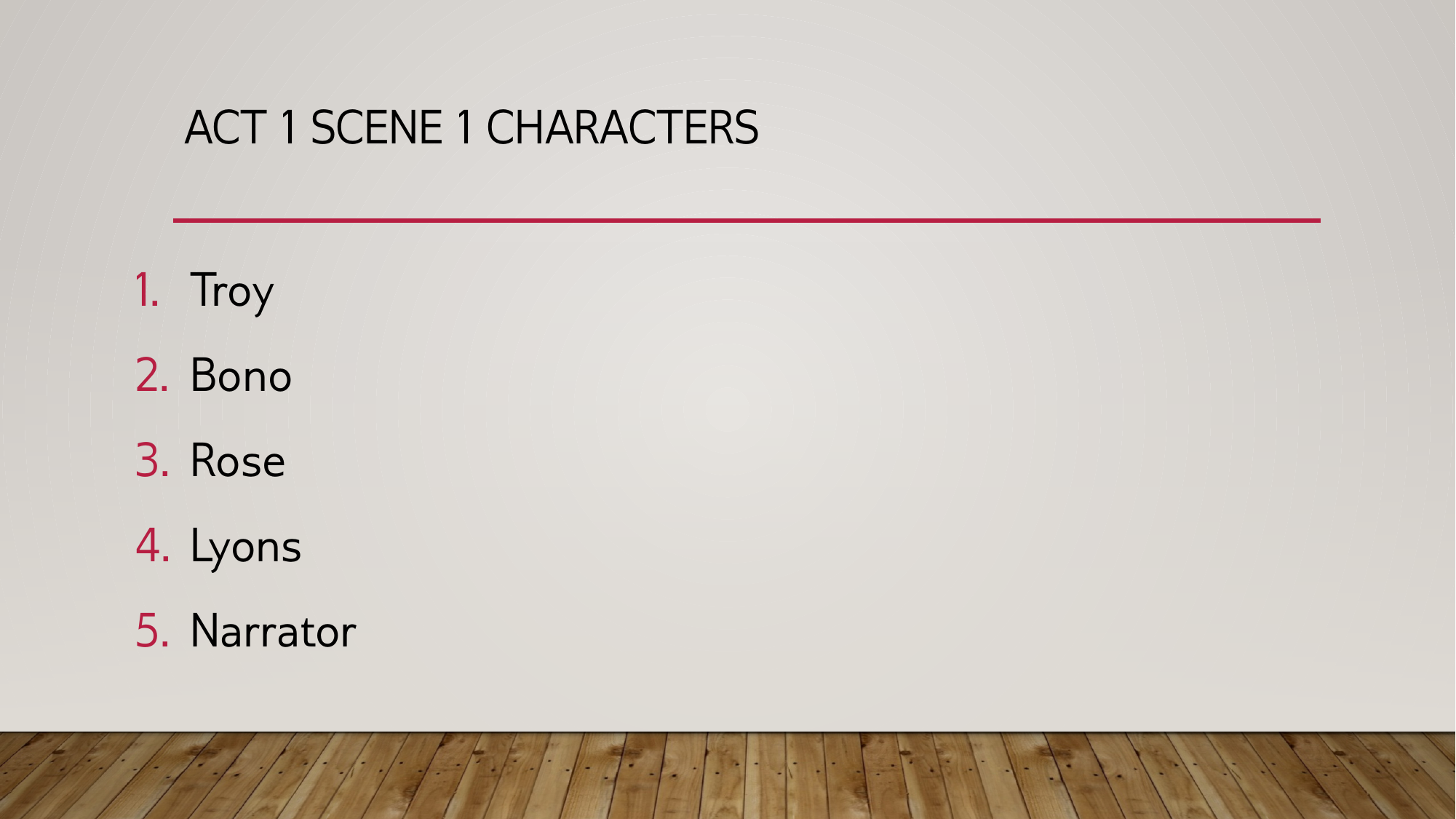

# Act 1 Scene 1 characters
Troy
Bono
Rose
Lyons
Narrator